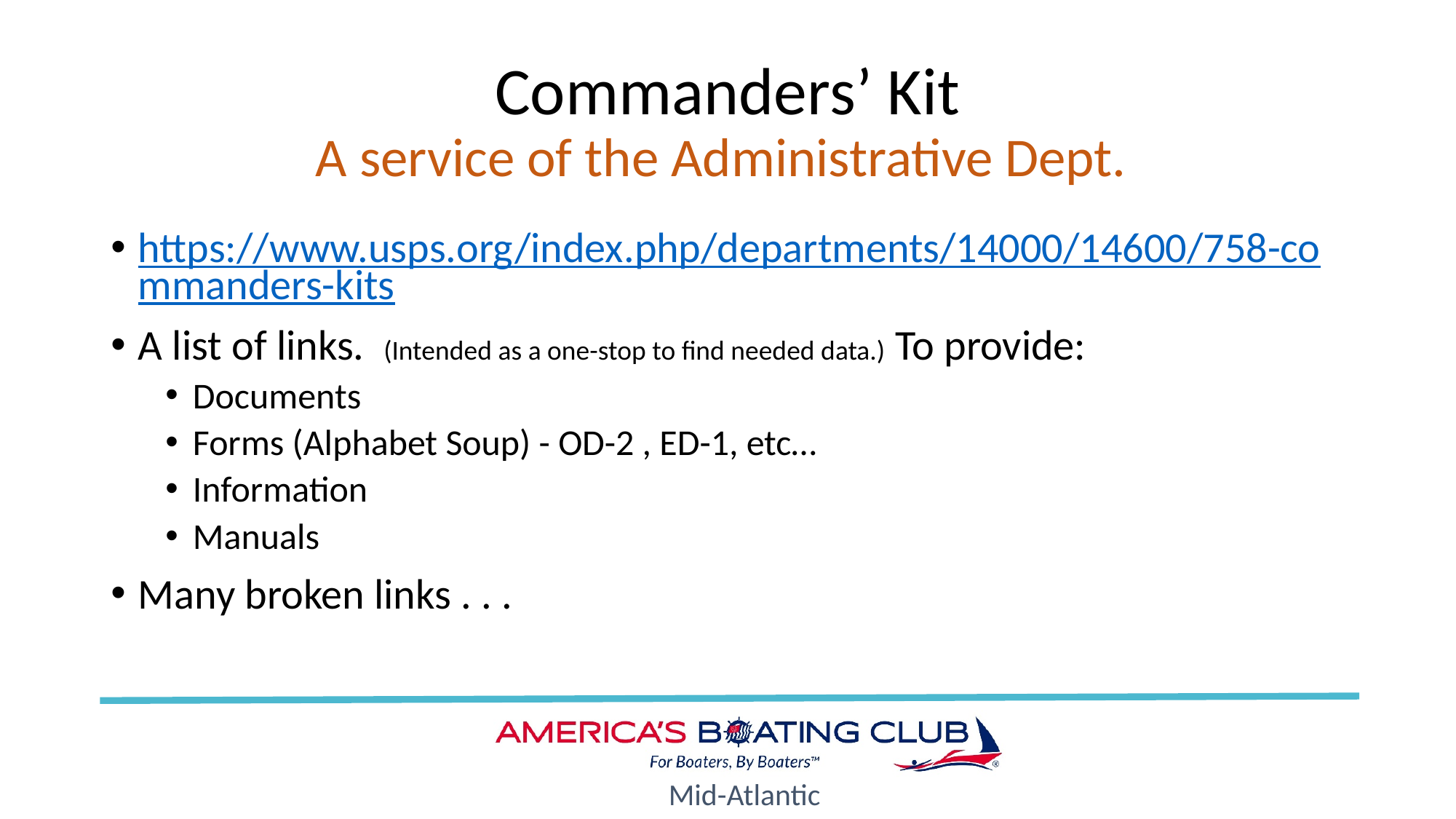

# Commanders’ Kit A service of the Administrative Dept.
https://www.usps.org/index.php/departments/14000/14600/758-commanders-kits
A list of links.  (Intended as a one-stop to find needed data.) To provide:
Documents
Forms (Alphabet Soup) - OD-2 , ED-1, etc…
Information
Manuals
Many broken links . . .